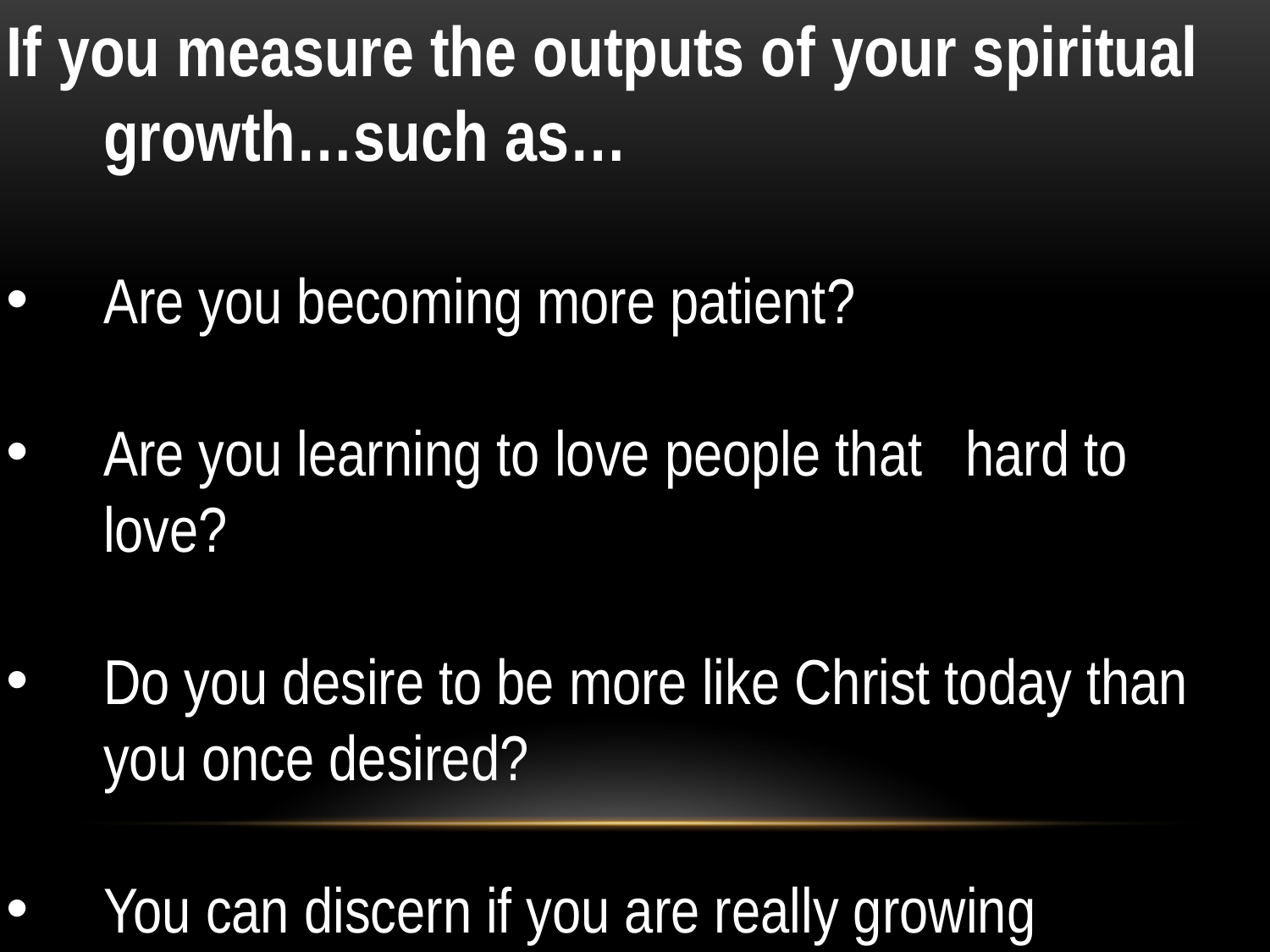

If you measure the outputs of your spiritual growth…such as…

Are you becoming more patient?

Are you learning to love people that   hard to love?

Do you desire to be more like Christ today than you once desired?

You can discern if you are really growing spiritually